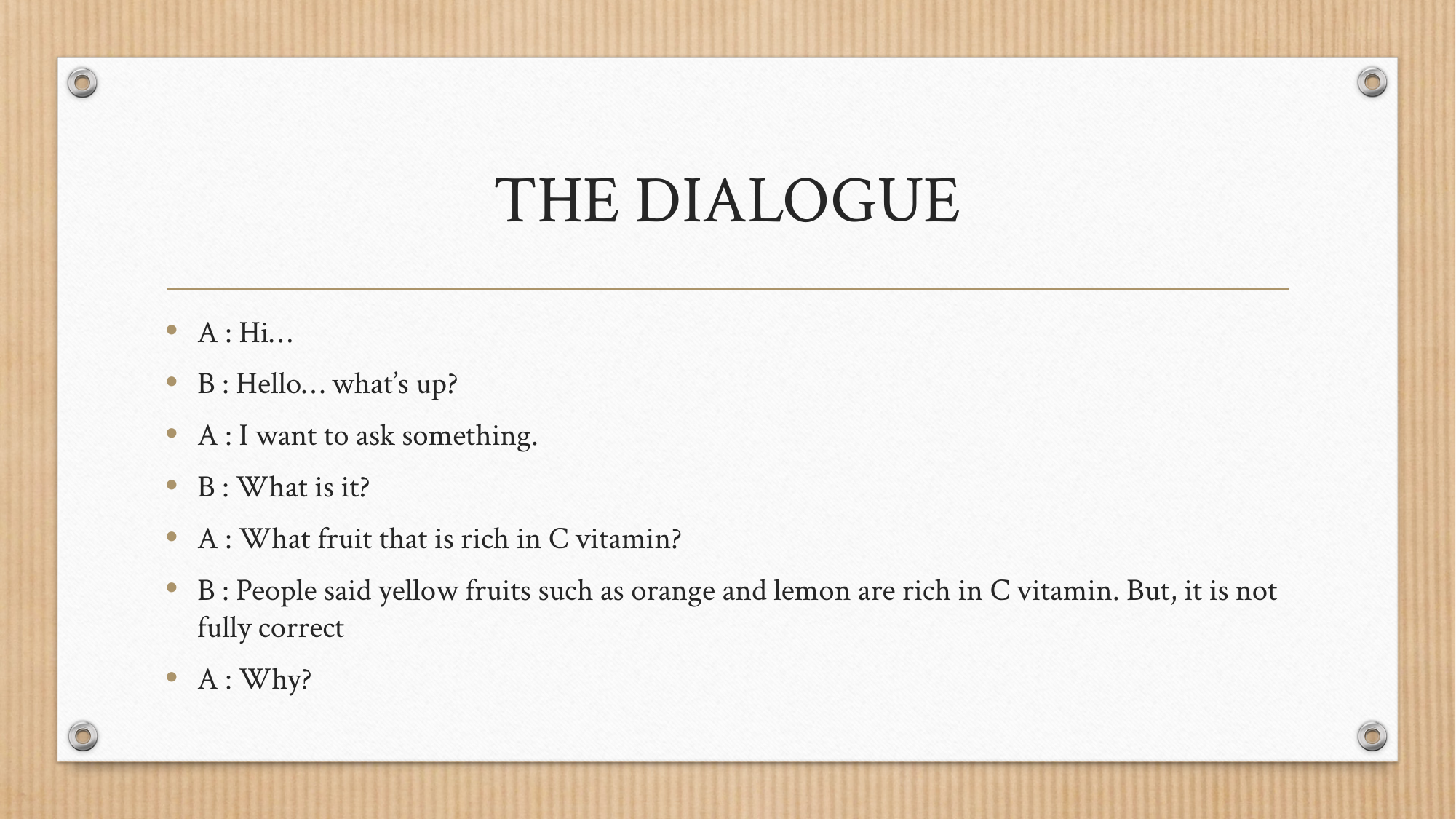

# THE DIALOGUE
A : Hi…
B : Hello… what’s up?
A : I want to ask something.
B : What is it?
A : What fruit that is rich in C vitamin?
B : People said yellow fruits such as orange and lemon are rich in C vitamin. But, it is not fully correct
A : Why?